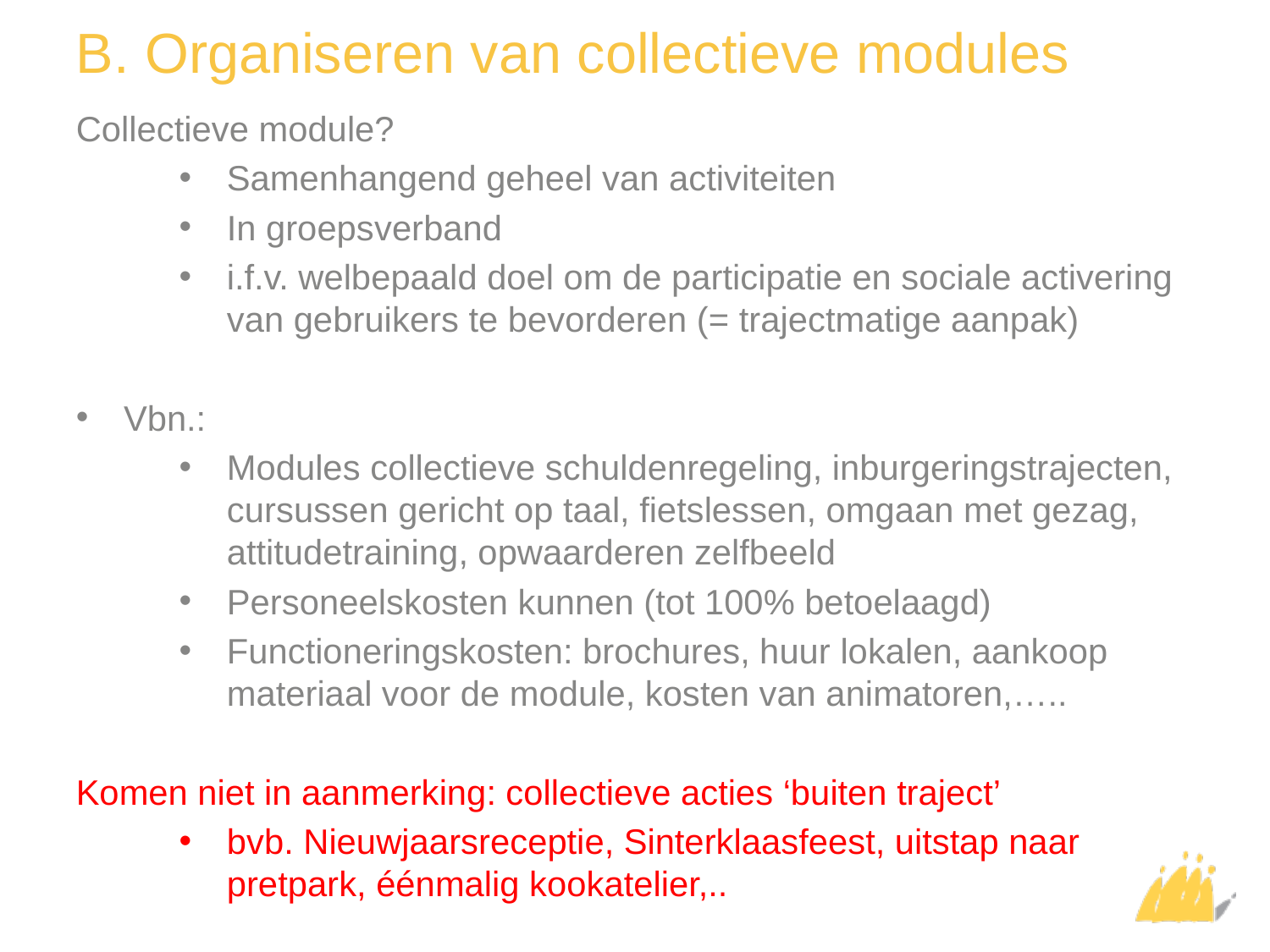

# B. Organiseren van collectieve modules
Collectieve module?
Samenhangend geheel van activiteiten
In groepsverband
i.f.v. welbepaald doel om de participatie en sociale activering van gebruikers te bevorderen (= trajectmatige aanpak)

Vbn.:
Modules collectieve schuldenregeling, inburgeringstrajecten, cursussen gericht op taal, fietslessen, omgaan met gezag, attitudetraining, opwaarderen zelfbeeld
Personeelskosten kunnen (tot 100% betoelaagd)
Functioneringskosten: brochures, huur lokalen, aankoop materiaal voor de module, kosten van animatoren,…..

Komen niet in aanmerking: collectieve acties ‘buiten traject’
bvb. Nieuwjaarsreceptie, Sinterklaasfeest, uitstap naar pretpark, éénmalig kookatelier,..